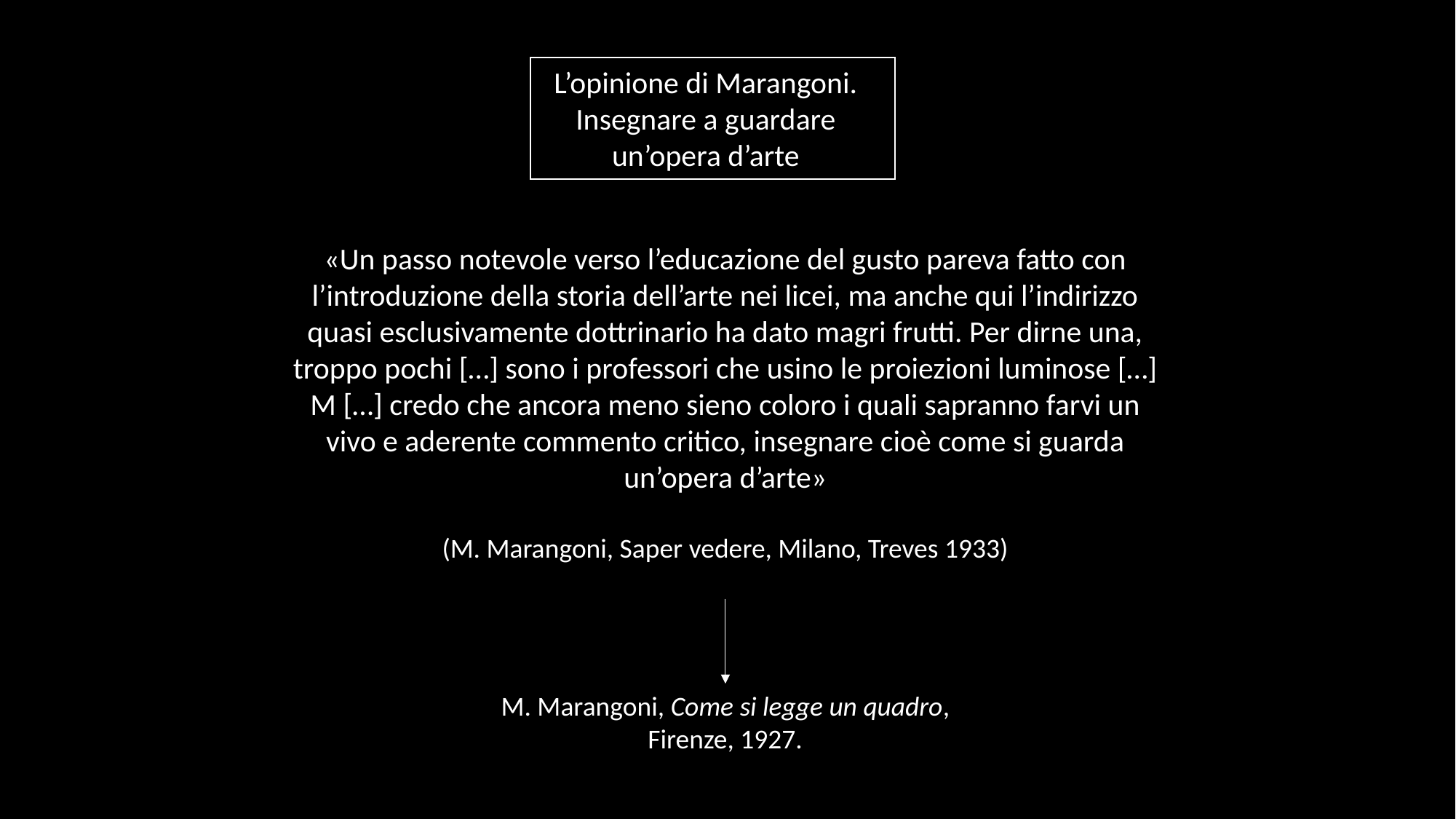

L’opinione di Marangoni.
Insegnare a guardare un’opera d’arte
«Un passo notevole verso l’educazione del gusto pareva fatto con l’introduzione della storia dell’arte nei licei, ma anche qui l’indirizzo quasi esclusivamente dottrinario ha dato magri frutti. Per dirne una, troppo pochi […] sono i professori che usino le proiezioni luminose […] M […] credo che ancora meno sieno coloro i quali sapranno farvi un vivo e aderente commento critico, insegnare cioè come si guarda un’opera d’arte»

(M. Marangoni, Saper vedere, Milano, Treves 1933)
M. Marangoni, Come si legge un quadro, Firenze, 1927.